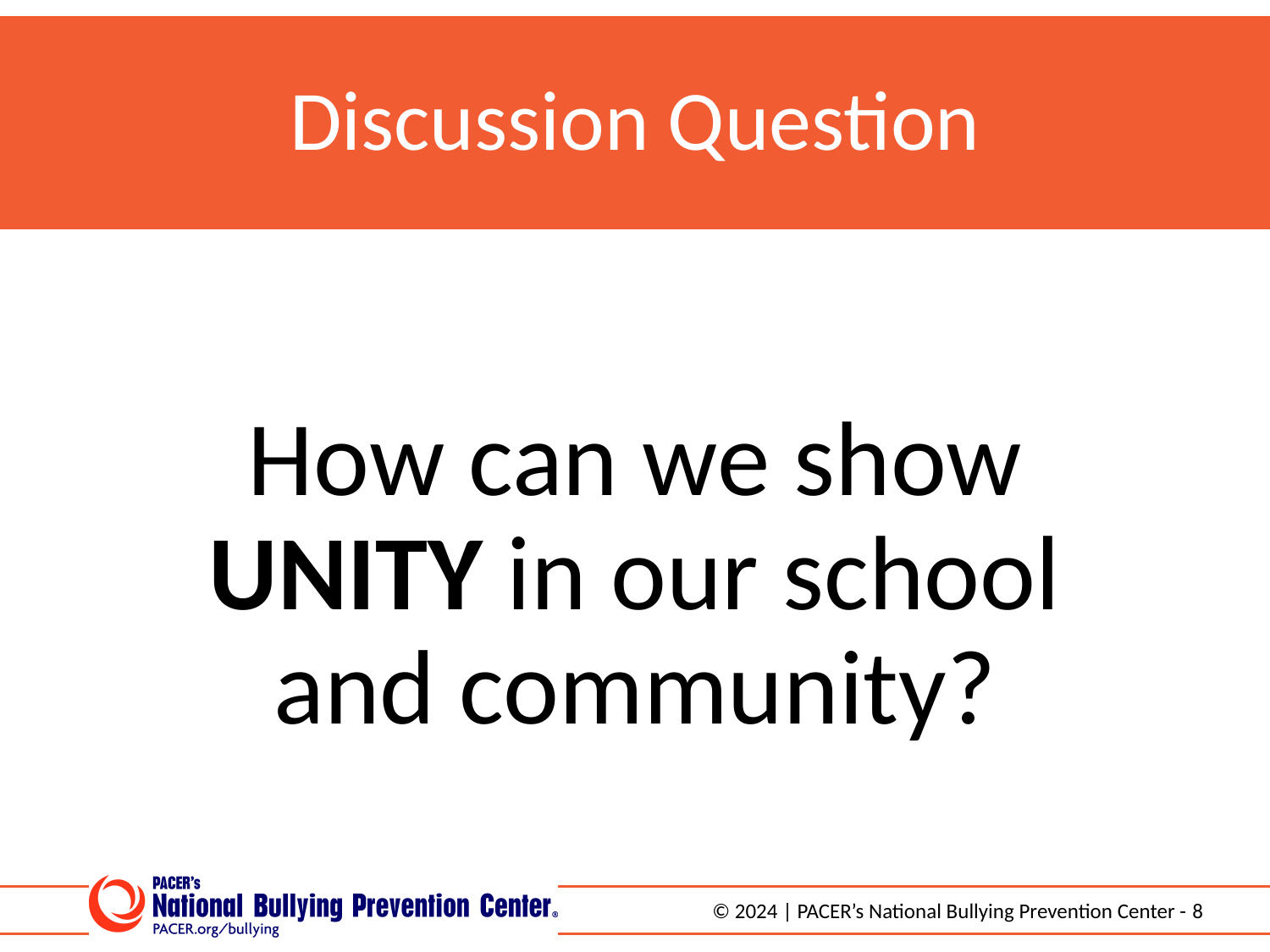

# Discussion Question

How can we show UNITY in our school and community?